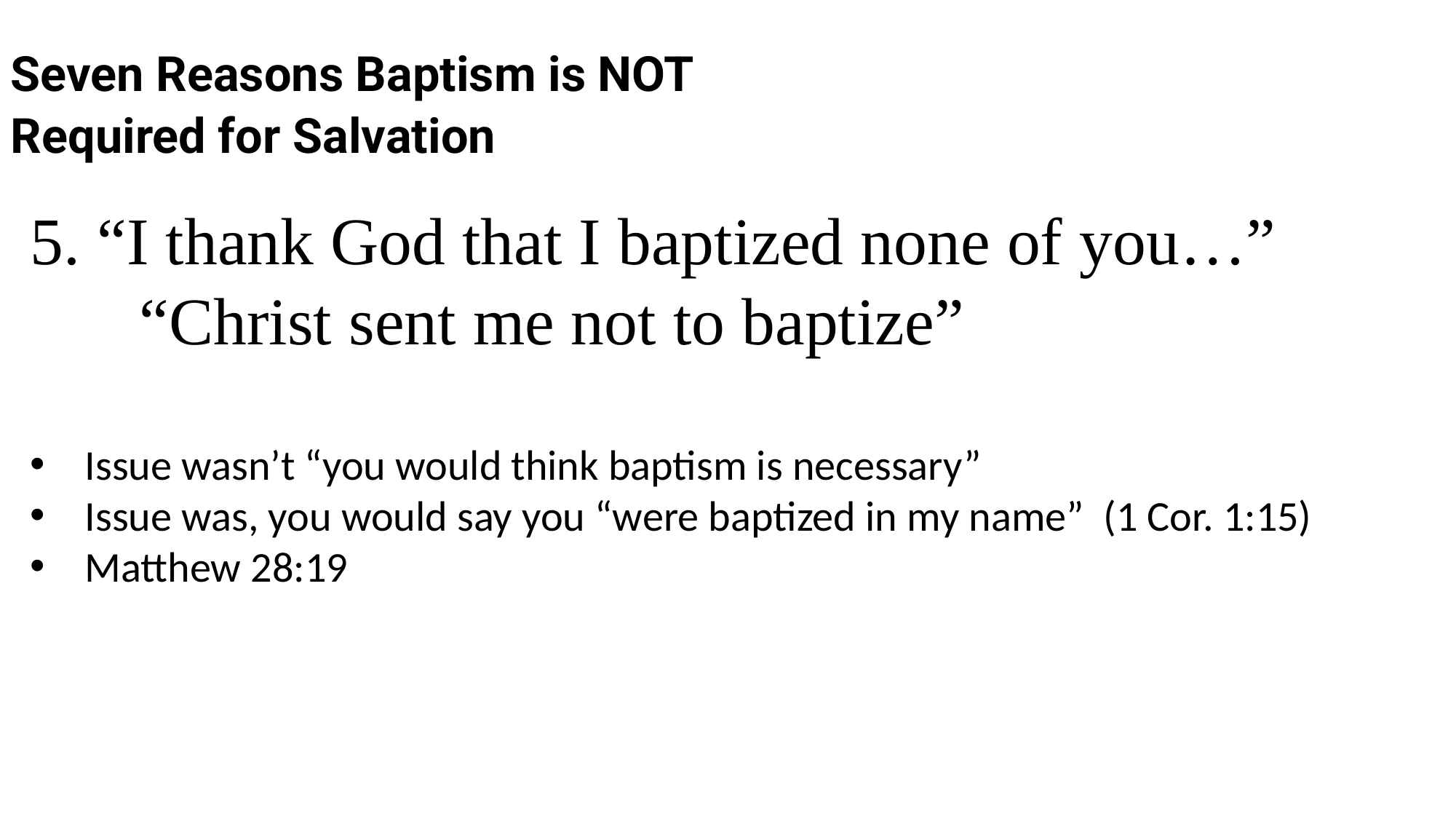

Seven Reasons Baptism is NOT Required for Salvation
5. “I thank God that I baptized none of you…”
	“Christ sent me not to baptize”

Issue wasn’t “you would think baptism is necessary”
Issue was, you would say you “were baptized in my name”  (1 Cor. 1:15)
Matthew 28:19